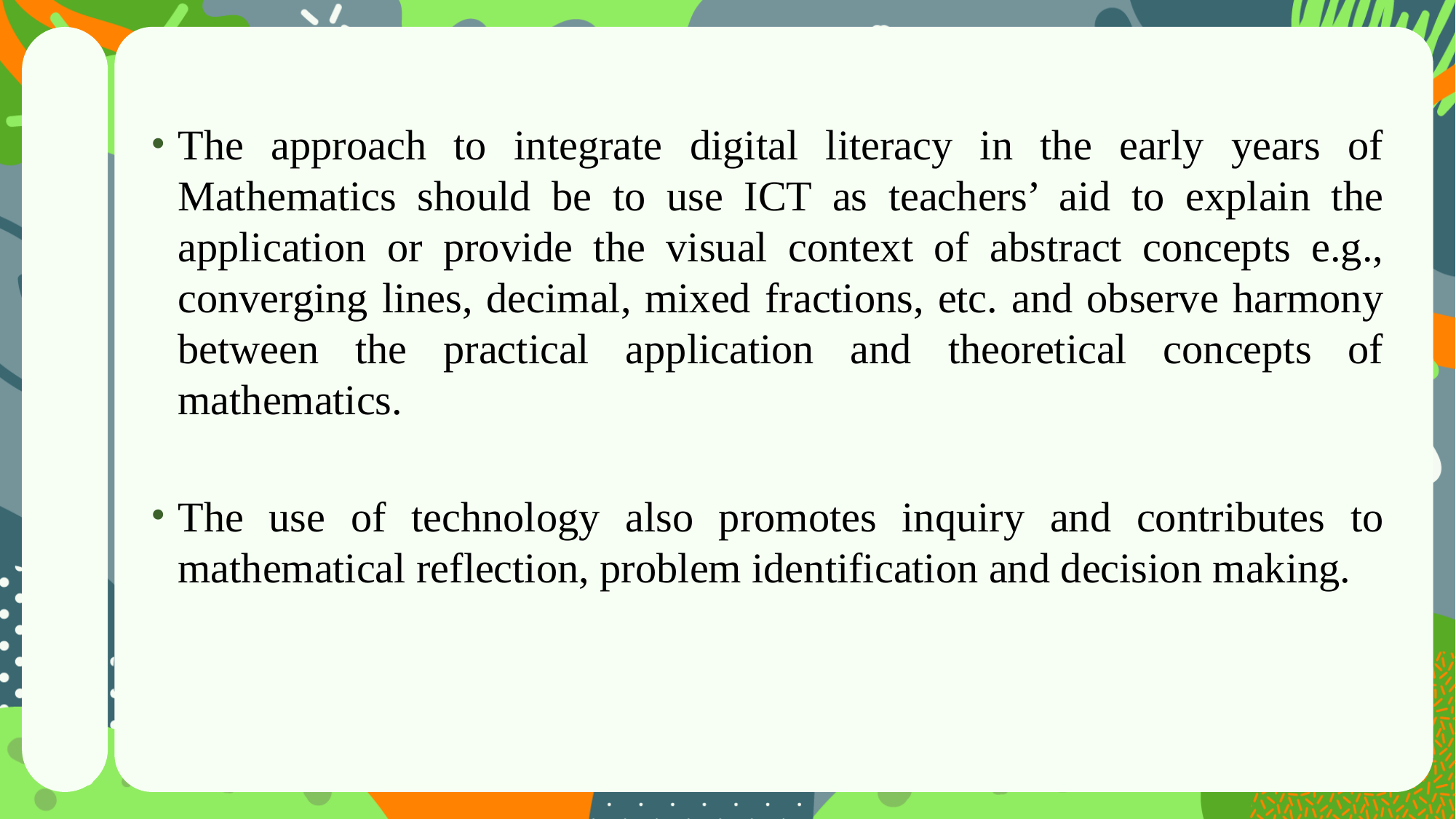

The approach to integrate digital literacy in the early years of Mathematics should be to use ICT as teachers’ aid to explain the application or provide the visual context of abstract concepts e.g., converging lines, decimal, mixed fractions, etc. and observe harmony between the practical application and theoretical concepts of mathematics.

The use of technology also promotes inquiry and contributes to mathematical reflection, problem identification and decision making.